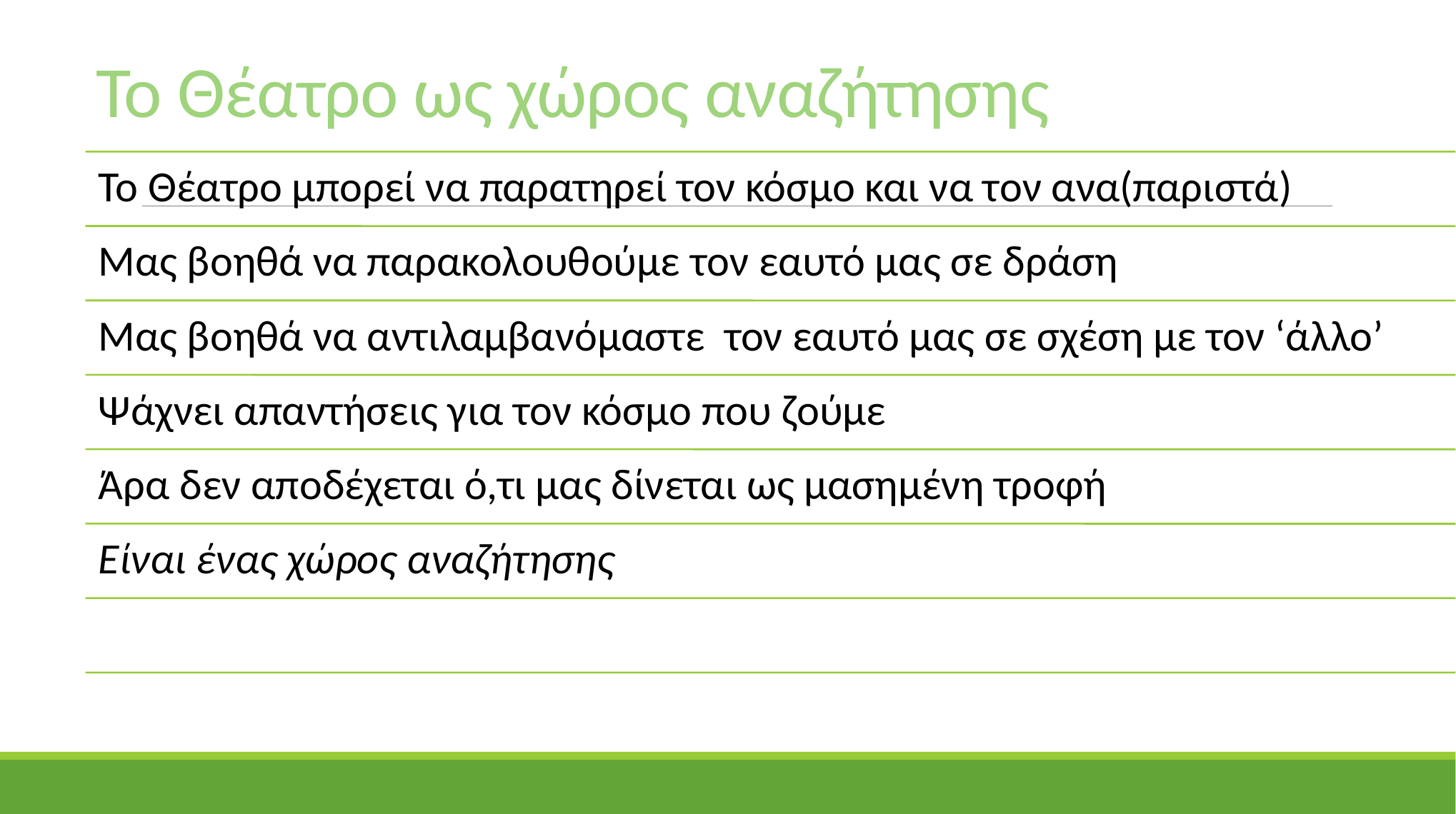

# Το Θέατρο ως χώρος αναζήτησης
Το Θέατρο μπορεί να παρατηρεί τον κόσμο και να τον ανα(παριστά)
Μας βοηθά να παρακολουθούμε τον εαυτό μας σε δράση
Μας βοηθά να αντιλαμβανόμαστε  τον εαυτό μας σε σχέση με τον ‘άλλο’
Ψάχνει απαντήσεις για τον κόσμο που ζούμε
Άρα δεν αποδέχεται ό,τι μας δίνεται ως μασημένη τροφή
Είναι ένας χώρος αναζήτησης